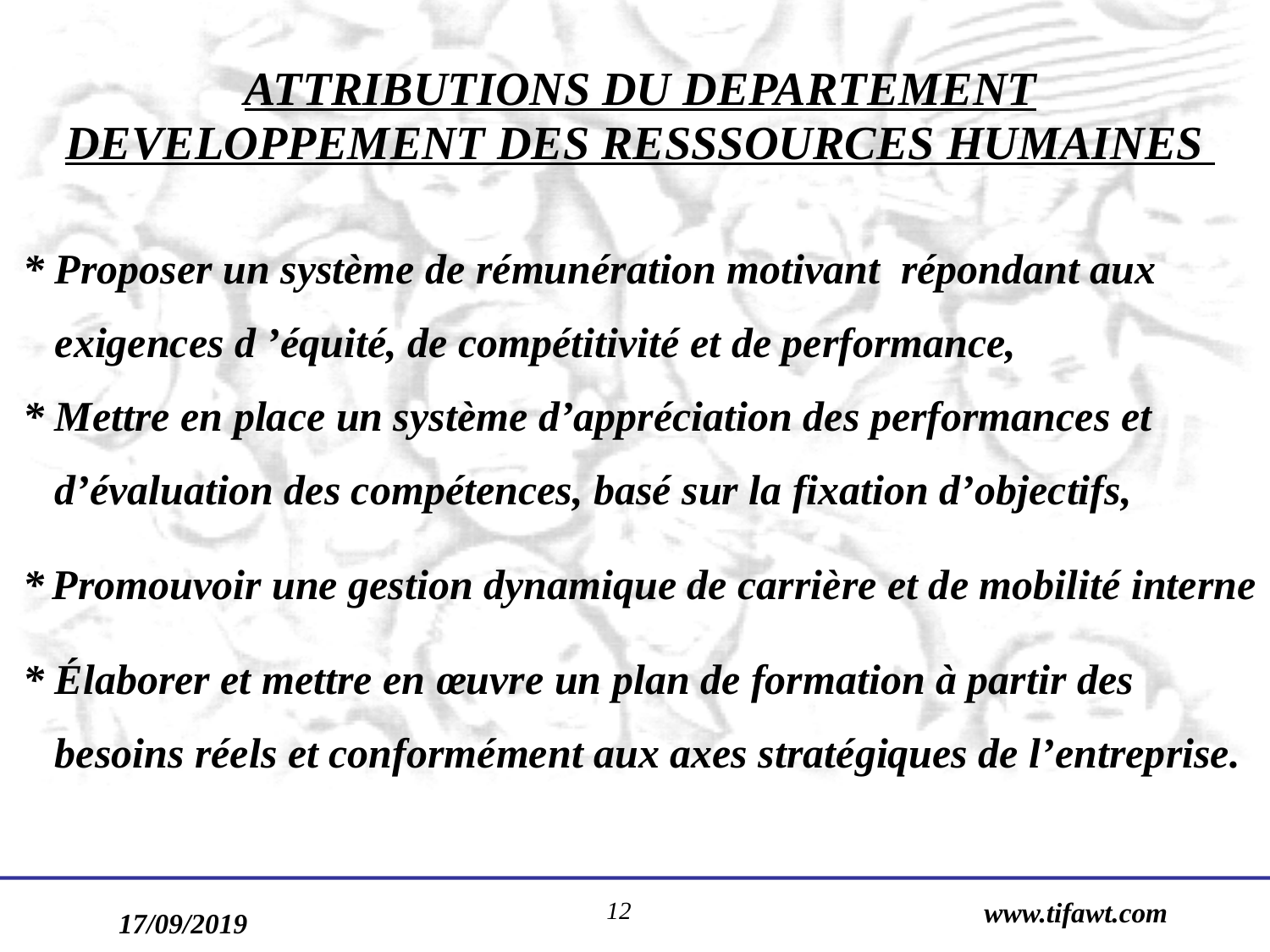

ATTRIBUTIONS DU DEPARTEMENT
DEVELOPPEMENT DES RESSSOURCES HUMAINES

* Proposer un système de rémunération motivant  répondant aux
   exigences d ’équité, de compétitivité et de performance,
* Mettre en place un système d’appréciation des performances et
   d’évaluation des compétences, basé sur la fixation d’objectifs,
* Promouvoir une gestion dynamique de carrière et de mobilité interne
* Élaborer et mettre en œuvre un plan de formation à partir des
   besoins réels et conformément aux axes stratégiques de l’entreprise.
12
www.tifawt.com
17/09/2019